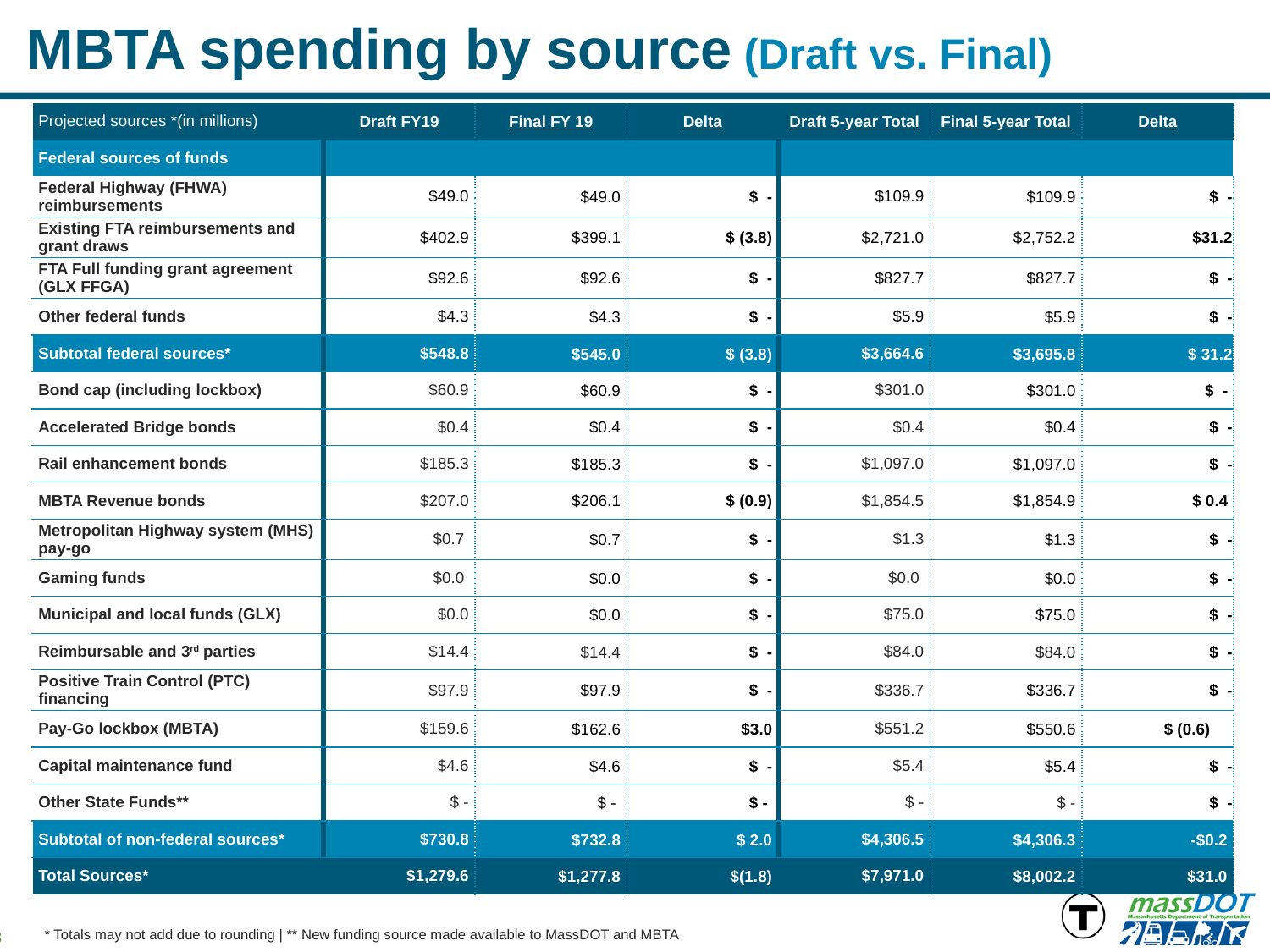

# MBTA spending by source (Draft vs. Final)
| Projected sources \*(in millions) | Draft FY19 | Final FY 19 | Delta | Draft 5-year Total | Final 5-year Total | Delta |
| --- | --- | --- | --- | --- | --- | --- |
| Federal sources of funds |  |  |  |  |  |  |
| Federal Highway (FHWA) reimbursements | $49.0 | $49.0 | $ - | $109.9 | $109.9 | $ - |
| Existing FTA reimbursements and grant draws | $402.9 | $399.1 | $ (3.8) | $2,721.0 | $2,752.2 | $31.2 |
| FTA Full funding grant agreement (GLX FFGA) | $92.6 | $92.6 | $ - | $827.7 | $827.7 | $ - |
| Other federal funds | $4.3 | $4.3 | $ - | $5.9 | $5.9 | $ - |
| Subtotal federal sources\* | $548.8 | $545.0 | $ (3.8) | $3,664.6 | $3,695.8 | $ 31.2 |
| Bond cap (including lockbox) | $60.9 | $60.9 | $ - | $301.0 | $301.0 | $ - |
| Accelerated Bridge bonds | $0.4 | $0.4 | $ - | $0.4 | $0.4 | $ - |
| Rail enhancement bonds | $185.3 | $185.3 | $ - | $1,097.0 | $1,097.0 | $ - |
| MBTA Revenue bonds | $207.0 | $206.1 | $ (0.9) | $1,854.5 | $1,854.9 | $ 0.4 |
| Metropolitan Highway system (MHS) pay-go | $0.7 | $0.7 | $ - | $1.3 | $1.3 | $ - |
| Gaming funds | $0.0 | $0.0 | $ - | $0.0 | $0.0 | $ - |
| Municipal and local funds (GLX) | $0.0 | $0.0 | $ - | $75.0 | $75.0 | $ - |
| Reimbursable and 3rd parties | $14.4 | $14.4 | $ - | $84.0 | $84.0 | $ - |
| Positive Train Control (PTC) financing | $97.9 | $97.9 | $ - | $336.7 | $336.7 | $ - |
| Pay-Go lockbox (MBTA) | $159.6 | $162.6 | $3.0 | $551.2 | $550.6 | $ (0.6) |
| Capital maintenance fund | $4.6 | $4.6 | $ - | $5.4 | $5.4 | $ - |
| Other State Funds\*\* | $ - | $ - | $ - | $ - | $ - | $ - |
| Subtotal of non-federal sources\* | $730.8 | $732.8 | $ 2.0 | $4,306.5 | $4,306.3 | -$0.2 |
| Total Sources\* | $1,279.6 | $1,277.8 | $(1.8) | $7,971.0 | $8,002.2 | $31.0 |
* Totals may not add due to rounding | ** New funding source made available to MassDOT and MBTA